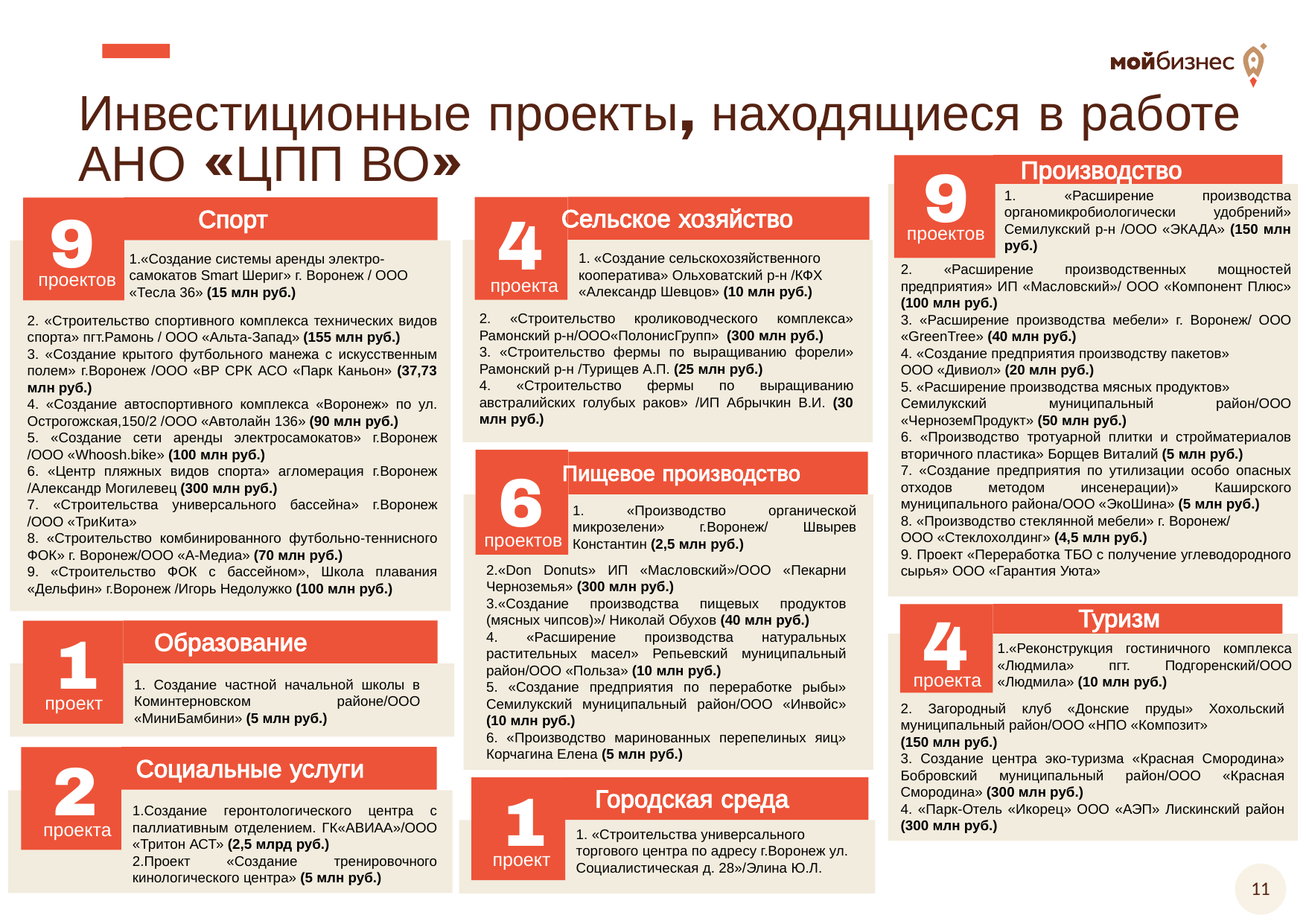

Инвестиционные проекты, находящиеся в работе АНО «ЦПП ВО»
Производство

1. «Расширение производства органомикробиологически удобрений» Семилукский р-н /ООО «ЭКАДА» (150 млн руб.)
9

Сельское хозяйство

4

1. «Создание сельскохозяйственного кооператива» Ольховатский р-н /КФХ «Александр Шевцов» (10 млн руб.)
проекта
9

Спорт

«Создание системы аренды электро-самокатов Smart Шериг» г. Воронеж / ООО «Тесла 36» (15 млн руб.)
проектов
2. «Строительство спортивного комплекса технических видов спорта» пгт.Рамонь / ООО «Альта-Запад» (155 млн руб.)
3. «Создание крытого футбольного манежа с искусственным полем» г.Воронеж /ООО «ВР СРК АСО «Парк Каньон» (37,73 млн руб.)
4. «Создание автоспортивного комплекса «Воронеж» по ул. Острогожская,150/2 /ООО «Автолайн 136» (90 млн руб.)
5. «Создание сети аренды электросамокатов» г.Воронеж /ООО «Whoosh.bike» (100 млн руб.)
6. «Центр пляжных видов спорта» агломерация г.Воронеж /Александр Могилевец (300 млн руб.)
7. «Строительства универсального бассейна» г.Воронеж /ООО «ТриКита»
8. «Строительство комбинированного футбольно-теннисного ФОК» г. Воронеж/ООО «А-Медиа» (70 млн руб.)
9. «Строительство ФОК с бассейном», Школа плавания «Дельфин» г.Воронеж /Игорь Недолужко (100 млн руб.)
проектов
2. «Расширение производственных мощностей предприятия» ИП «Масловский»/ ООО «Компонент Плюс» (100 млн руб.)
3. «Расширение производства мебели» г. Воронеж/ ООО «GreenTree» (40 млн руб.)
4. «Создание предприятия производству пакетов»
ООО «Дивиол» (20 млн руб.)
5. «Расширение производства мясных продуктов»
Семилукский муниципальный район/ООО «ЧерноземПродукт» (50 млн руб.)
6. «Производство тротуарной плитки и стройматериалов вторичного пластика» Борщев Виталий (5 млн руб.)
7. «Создание предприятия по утилизации особо опасных отходов методом инсенерации)» Каширского муниципального района/ООО «ЭкоШина» (5 млн руб.)
8. «Производство стеклянной мебели» г. Воронеж/
ООО «Стеклохолдинг» (4,5 млн руб.)
9. Проект «Переработка ТБО с получение углеводородного сырья» ООО «Гарантия Уюта»
2. «Строительство кролиководческого комплекса» Рамонский р-н/ООО«ПолонисГрупп»  (300 млн руб.)
3. «Строительство фермы по выращиванию форели» Рамонский р-н /Турищев А.П. (25 млн руб.)
4. «Строительство фермы по выращиванию австралийских голубых раков» /ИП Абрычкин В.И. (30 млн руб.)

6

Пищевое производство

проектов
1. «Производство органической микрозелени» г.Воронеж/ Швырев Константин (2,5 млн руб.)
2.«Don Donuts» ИП «Масловский»/ООО «Пекарни Черноземья» (300 млн руб.)
3.«Создание производства пищевых продуктов (мясных чипсов)»/ Николай Обухов (40 млн руб.)
4. «Расширение производства натуральных растительных масел» Репьевский муниципальный район/ООО «Польза» (10 млн руб.)
5. «Создание предприятия по переработке рыбы» Семилукский муниципальный район/ООО «Инвойс» (10 млн руб.)
6. «Производство маринованных перепелиных яиц» Корчагина Елена (5 млн руб.)

Туризм

4

«Реконструкция гостиничного комплекса «Людмила» пгт. Подгоренский/ООО «Людмила» (10 млн руб.)
проекта
1

Образование

1. Создание частной начальной школы в Коминтерновском районе/ООО «МиниБамбини» (5 млн руб.)
проект
2. Загородный клуб «Донские пруды» Хохольский муниципальный район/ООО «НПО «Композит»
(150 млн руб.)
3. Создание центра эко-туризма «Красная Смородина» Бобровский муниципальный район/ООО «Красная Смородина» (300 млн руб.)
4. «Парк-Отель «Икорец» ООО «АЭП» Лискинский район (300 млн руб.)
2

Социальные услуги

Создание геронтологического центра с паллиативным отделением. ГК«АВИАА»/ООО «Тритон АСТ» (2,5 млрд руб.)
Проект «Создание тренировочного кинологического центра» (5 млн руб.)

проекта
1

Городская среда

1. «Строительства универсального торгового центра по адресу г.Воронеж ул.
Социалистическая д. 28»/Элина Ю.Л.
проект